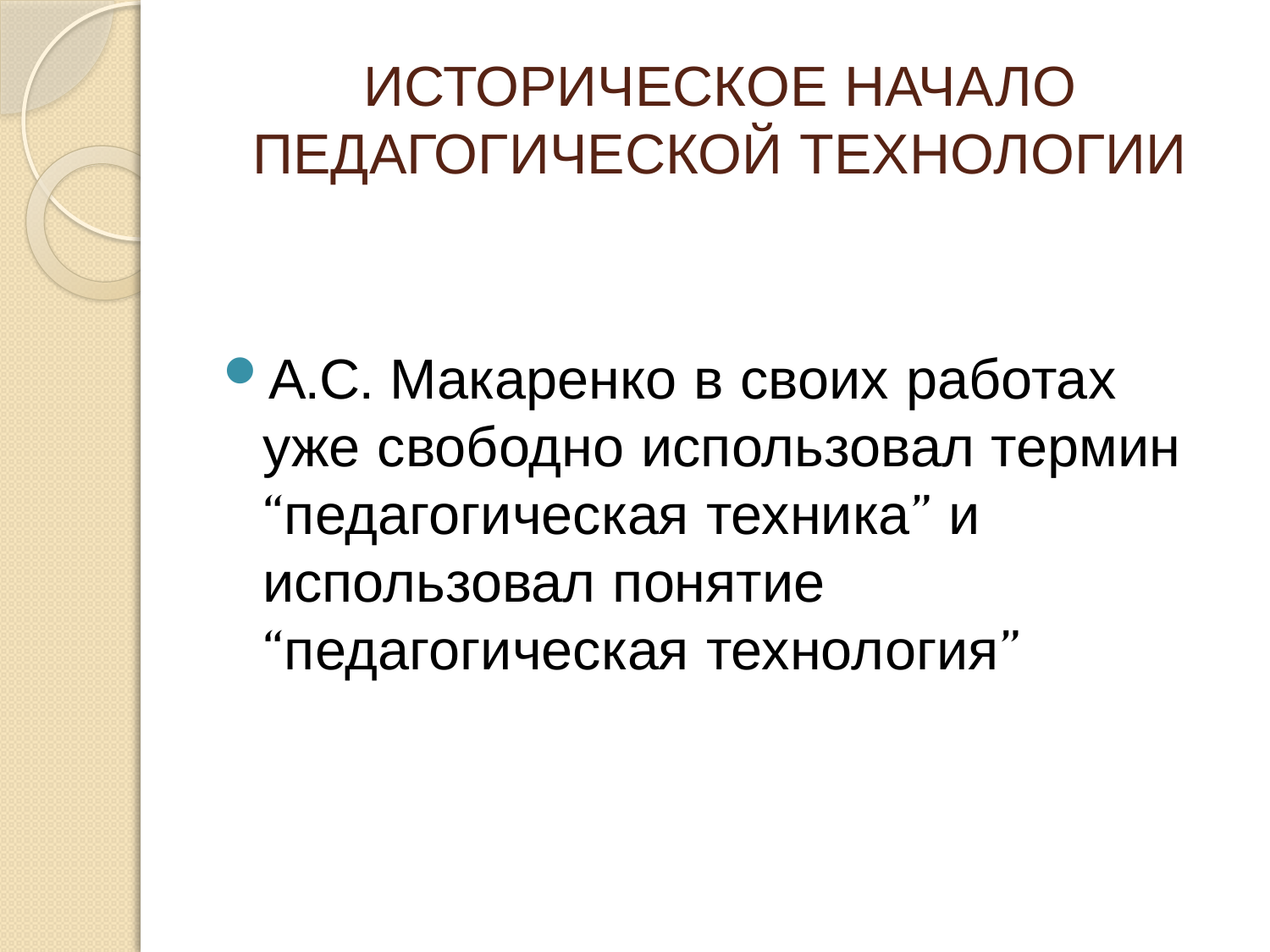

# ИСТОРИЧЕСКОЕ НАЧАЛО ПЕДАГОГИЧЕСКОЙ ТЕХНОЛОГИИ
А.С. Макаренко в своих работах уже свободно использовал термин “педагогическая техника” и использовал понятие “педагогическая технология”